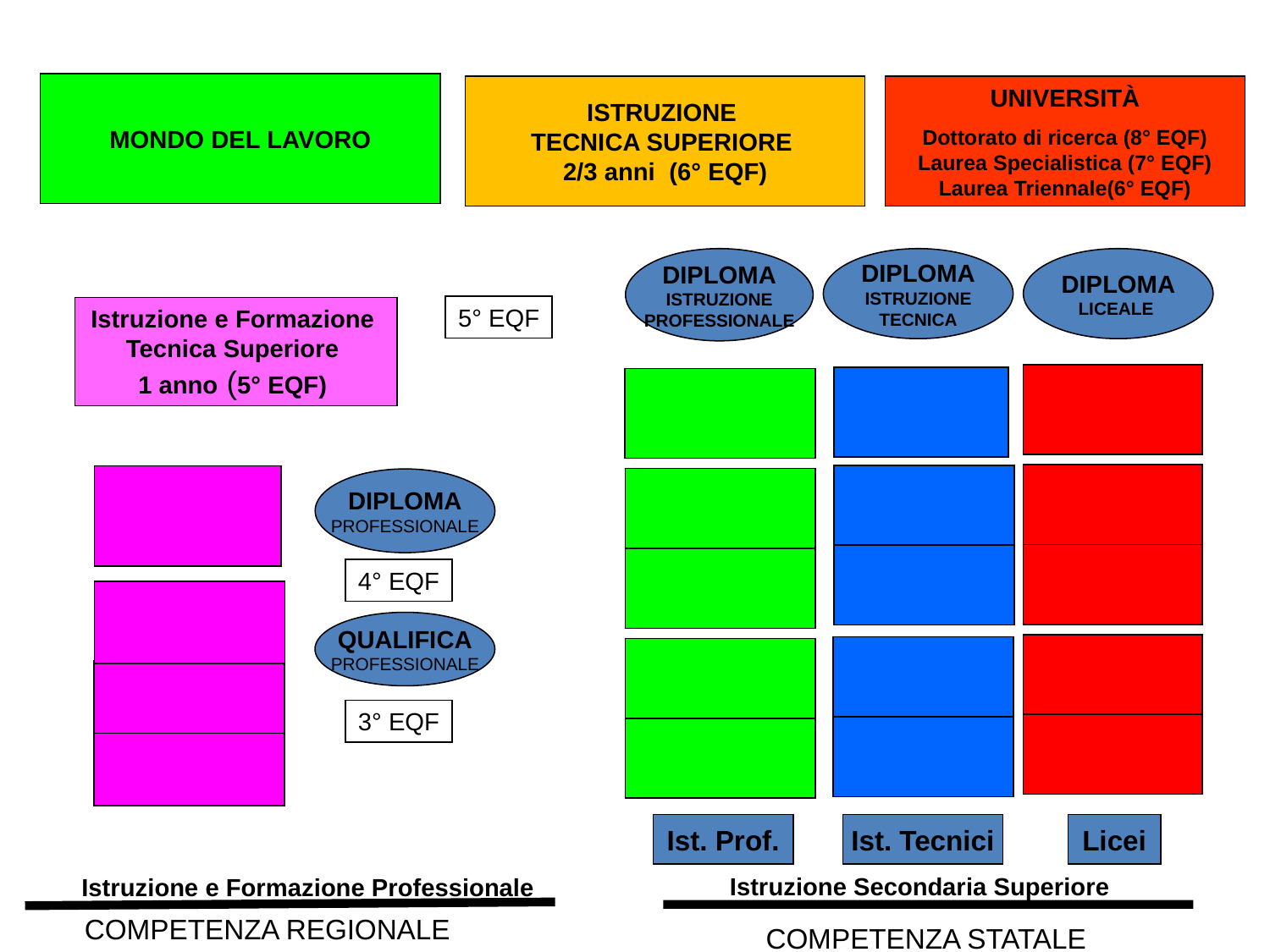

MONDO DEL LAVORO
ISTRUZIONE
TECNICA SUPERIORE
2/3 anni  (6° EQF)
UNIVERSITÀ

Dottorato di ricerca (8° EQF)
Laurea Specialistica (7° EQF)
Laurea Triennale(6° EQF)
DIPLOMA
ISTRUZIONE
PROFESSIONALE
DIPLOMA
ISTRUZIONE
TECNICA
DIPLOMA
LICEALE
5° EQF
Istruzione e Formazione
Tecnica Superiore
1 anno (5° EQF)

DIPLOMA
PROFESSIONALE
4° EQF
QUALIFICA
PROFESSIONALE
3° EQF

Ist. Prof.
Ist. Tecnici
Licei
Istruzione Secondaria Superiore

COMPETENZA STATALE
Istruzione e Formazione Professionale
COMPETENZA REGIONALE